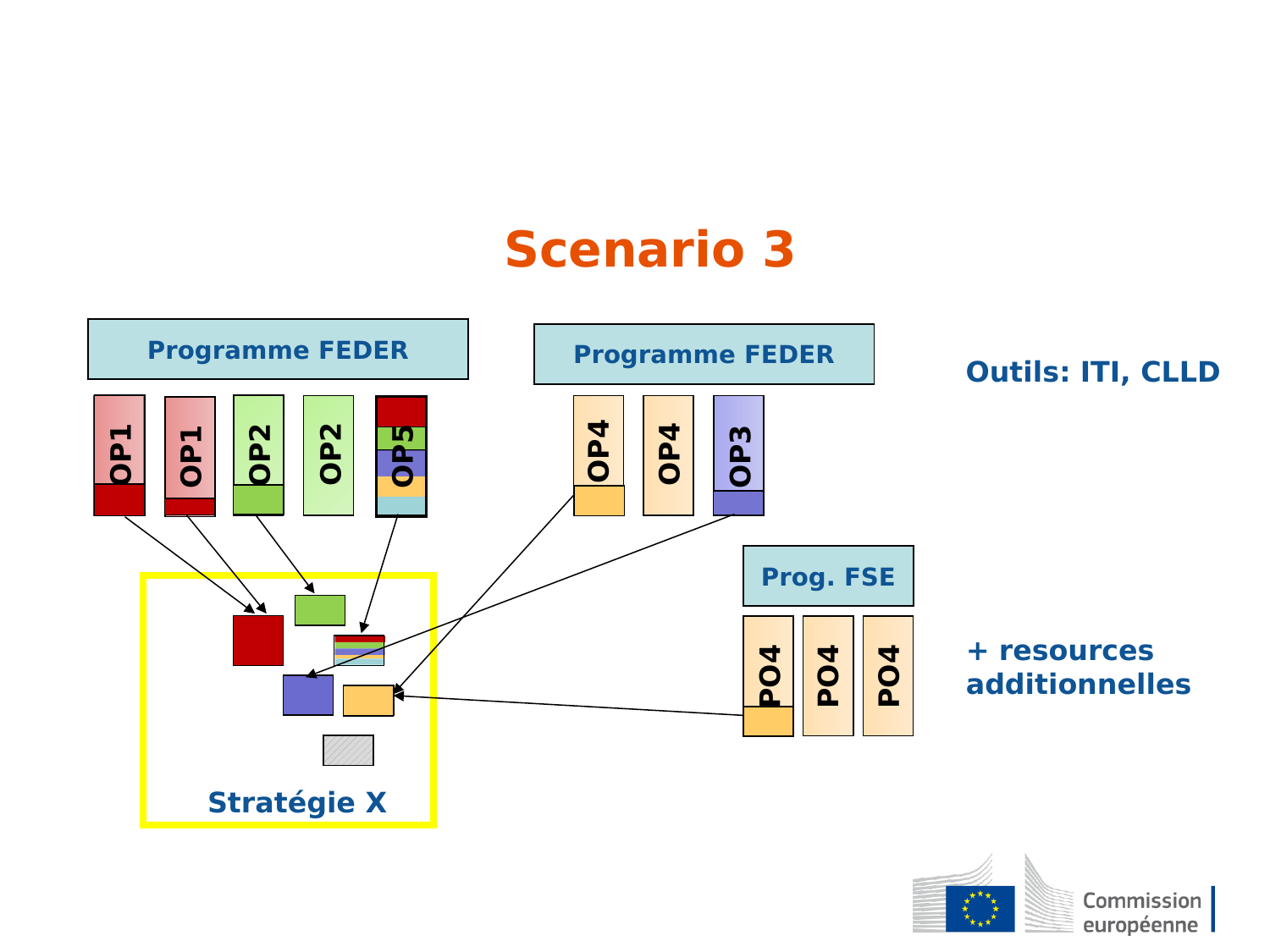

Scenario 3
Programme FEDER
Programme FEDER
Outils: ITI, CLLD

Prog. FSE

+ resources additionnelles

Stratégie X
OP4
OP2
OP4
OP1
OP2
OP5
OP1
OP3

PO4
PO4
PO4